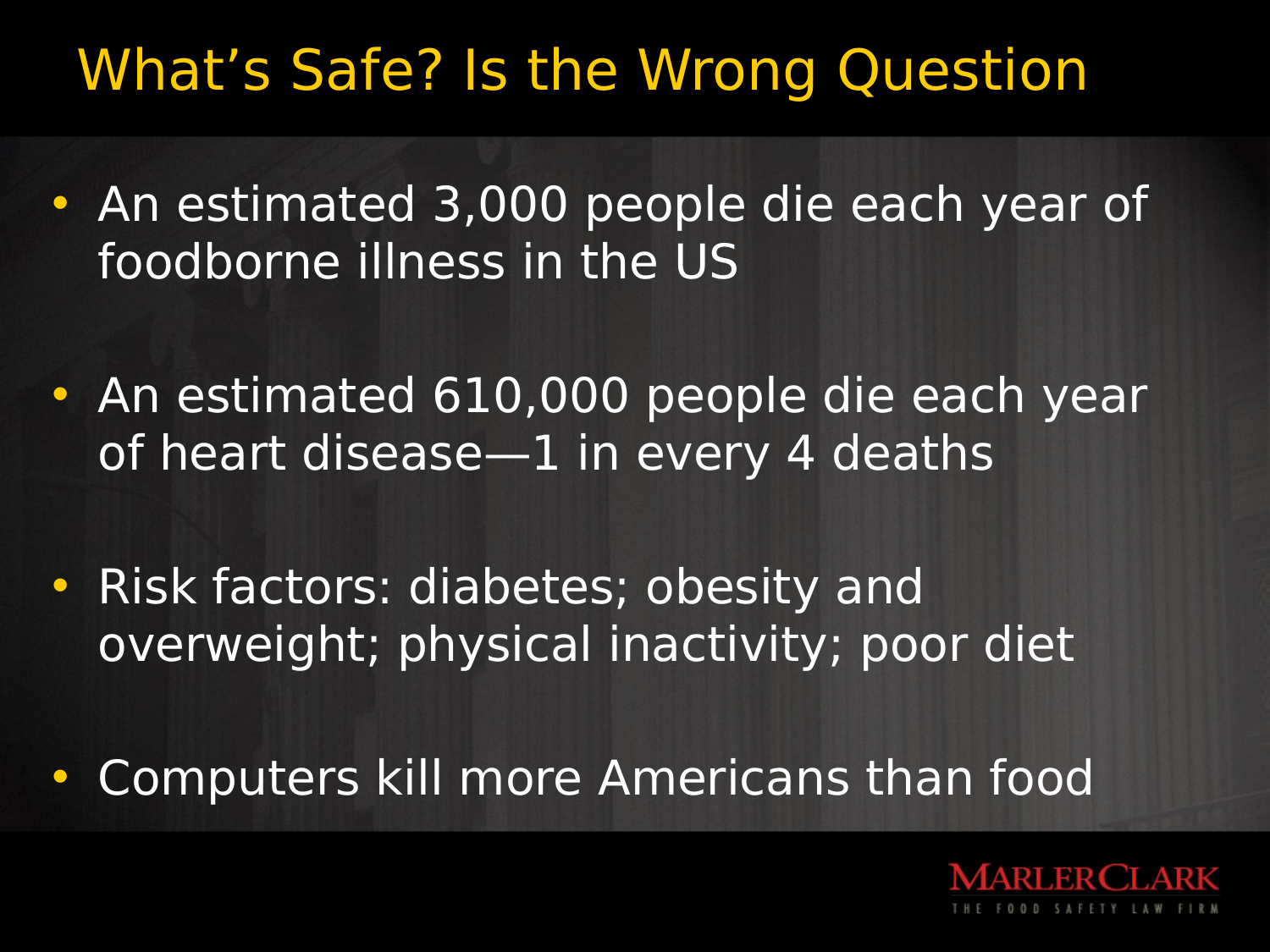

# What’s Safe? Is the Wrong Question
An estimated 3,000 people die each year of foodborne illness in the US

An estimated 610,000 people die each year of heart disease—1 in every 4 deaths

Risk factors: diabetes; obesity and overweight; physical inactivity; poor diet

Computers kill more Americans than food